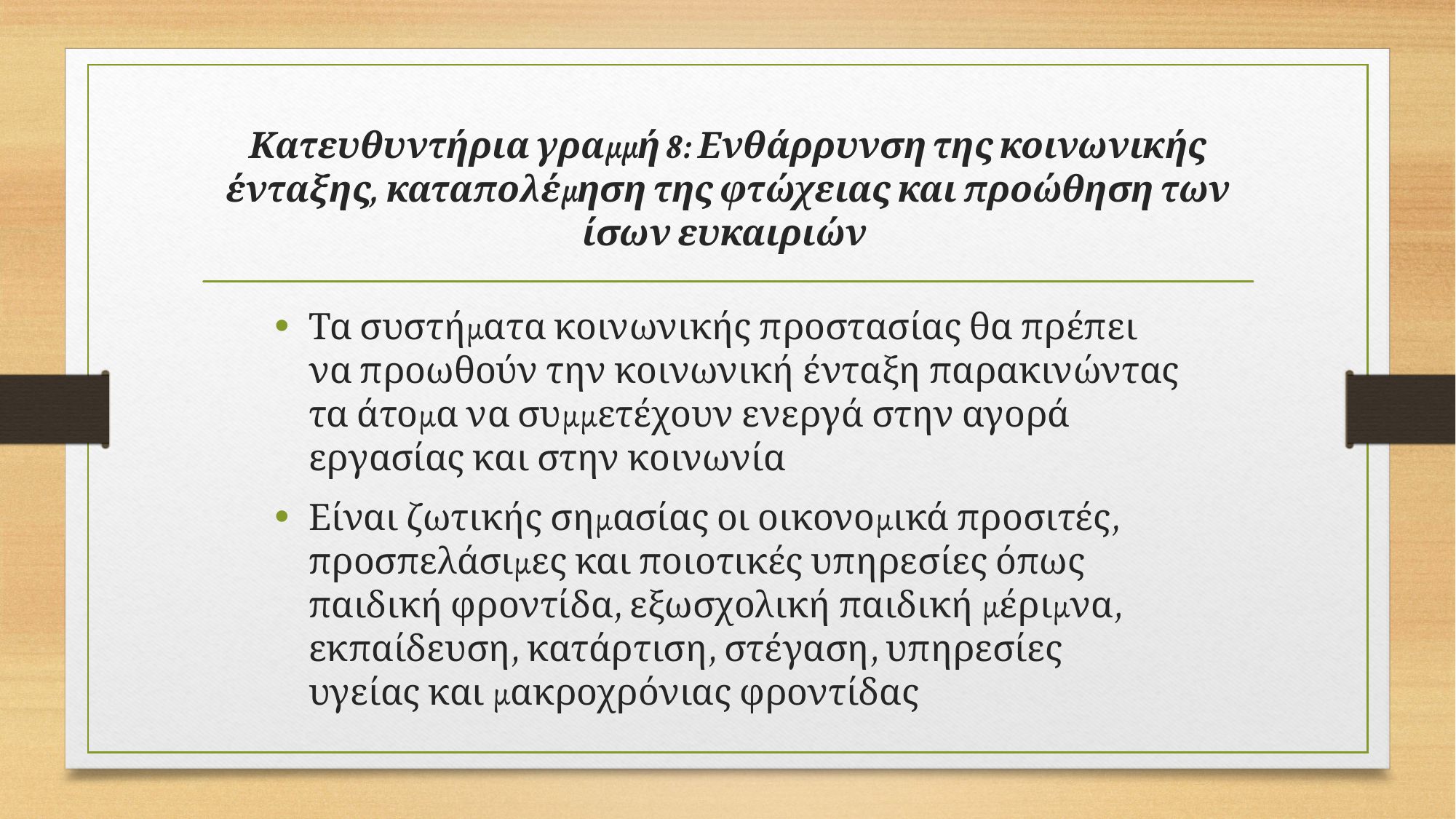

# Κατευθυντήρια γραμμή 8: Ενθάρρυνση της κοινωνικής ένταξης, καταπολέμηση της φτώχειας και προώθηση των ίσων ευκαιριών
Τα συστήματα κοινωνικής προστασίας θα πρέπει να προωθούν την κοινωνική ένταξη παρακινώντας τα άτομα να συμμετέχουν ενεργά στην αγορά εργασίας και στην κοινωνία
Είναι ζωτικής σημασίας οι οικονομικά προσιτές, προσπελάσιμες και ποιοτικές υπηρεσίες όπως παιδική φροντίδα, εξωσχολική παιδική μέριμνα, εκπαίδευση, κατάρτιση, στέγαση, υπηρεσίες υγείας και μακροχρόνιας φροντίδας